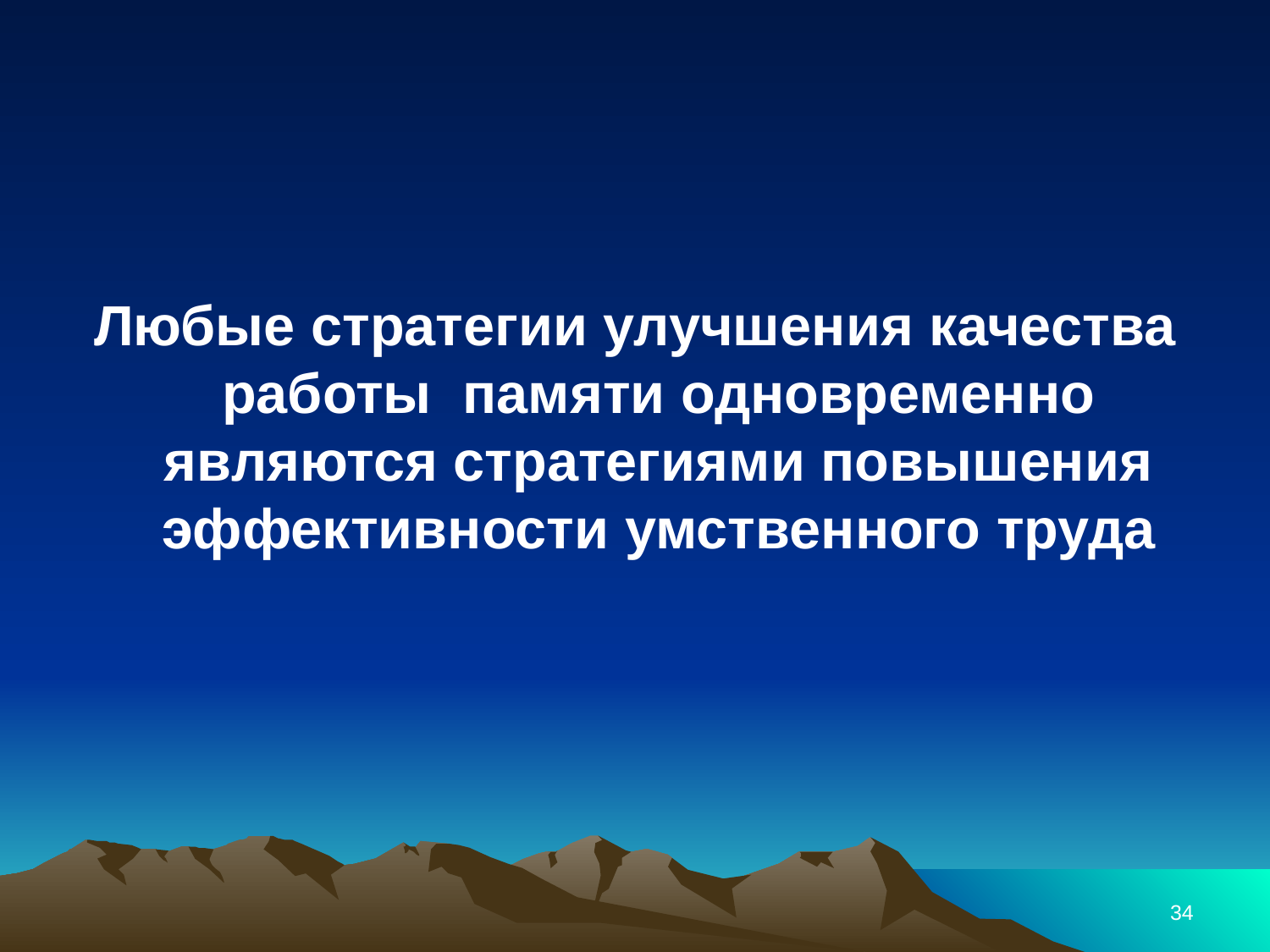

Любые стратегии улучшения качества работы  памяти одновременно являются стратегиями повышения эффективности умственного труда
34